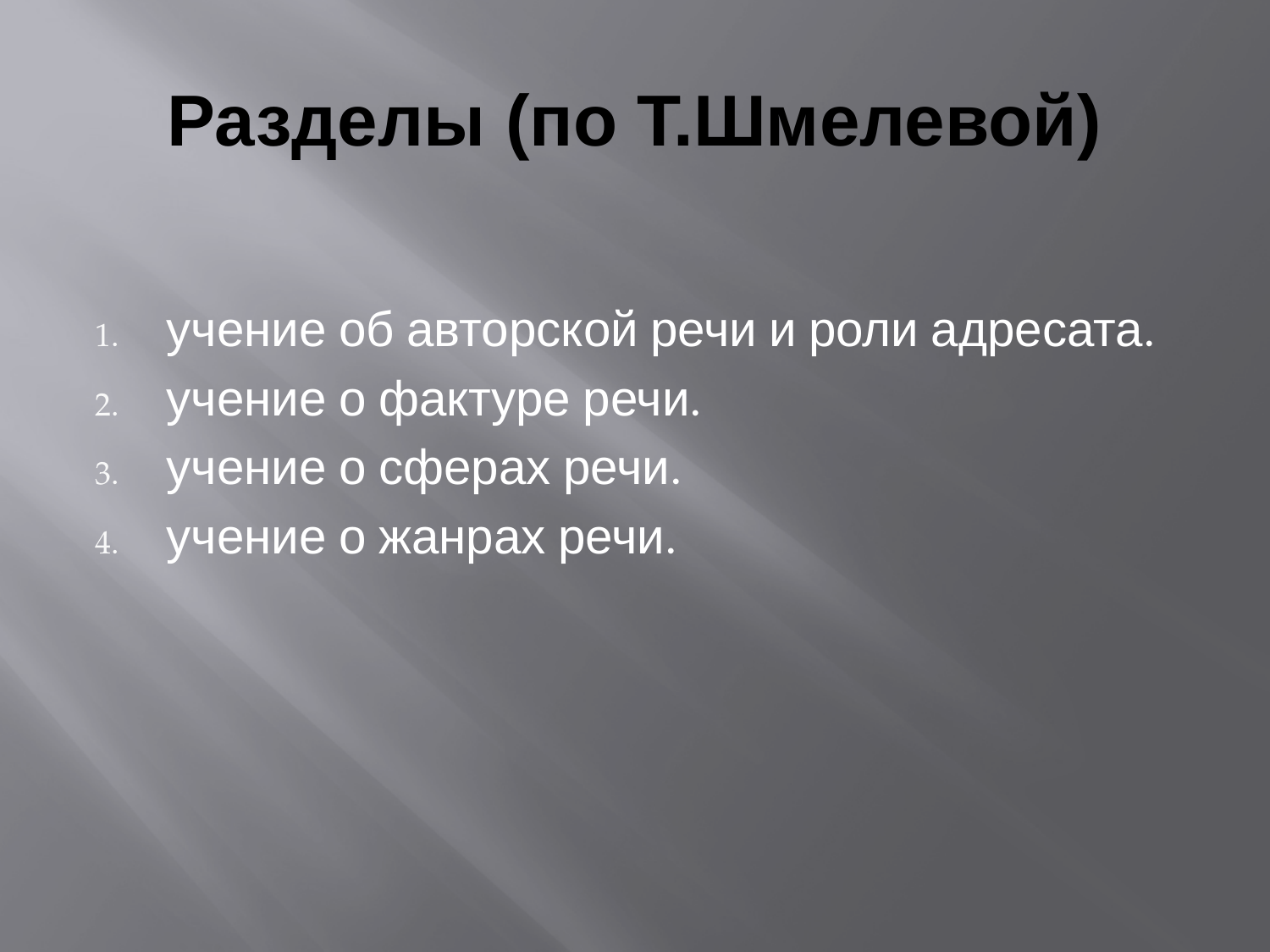

# Разделы (по Т.Шмелевой)

учение об авторской речи и роли адресата.
учение о фактуре речи.
учение о сферах речи.
учение о жанрах речи.